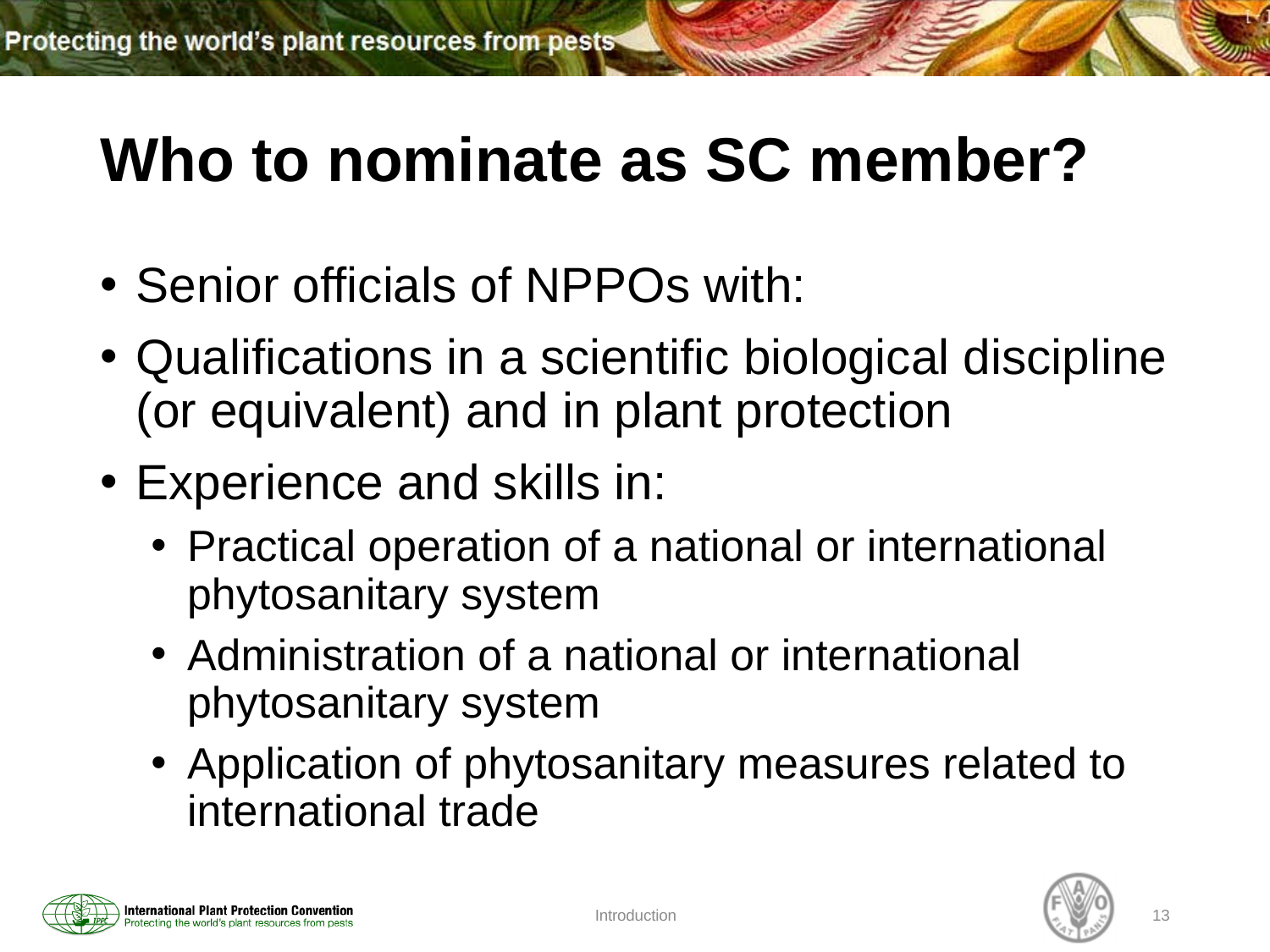

# Who to nominate as SC member?
Senior officials of NPPOs with:
Qualifications in a scientific biological discipline (or equivalent) and in plant protection
Experience and skills in:
Practical operation of a national or international phytosanitary system
Administration of a national or international phytosanitary system
Application of phytosanitary measures related to international trade
Introduction
13